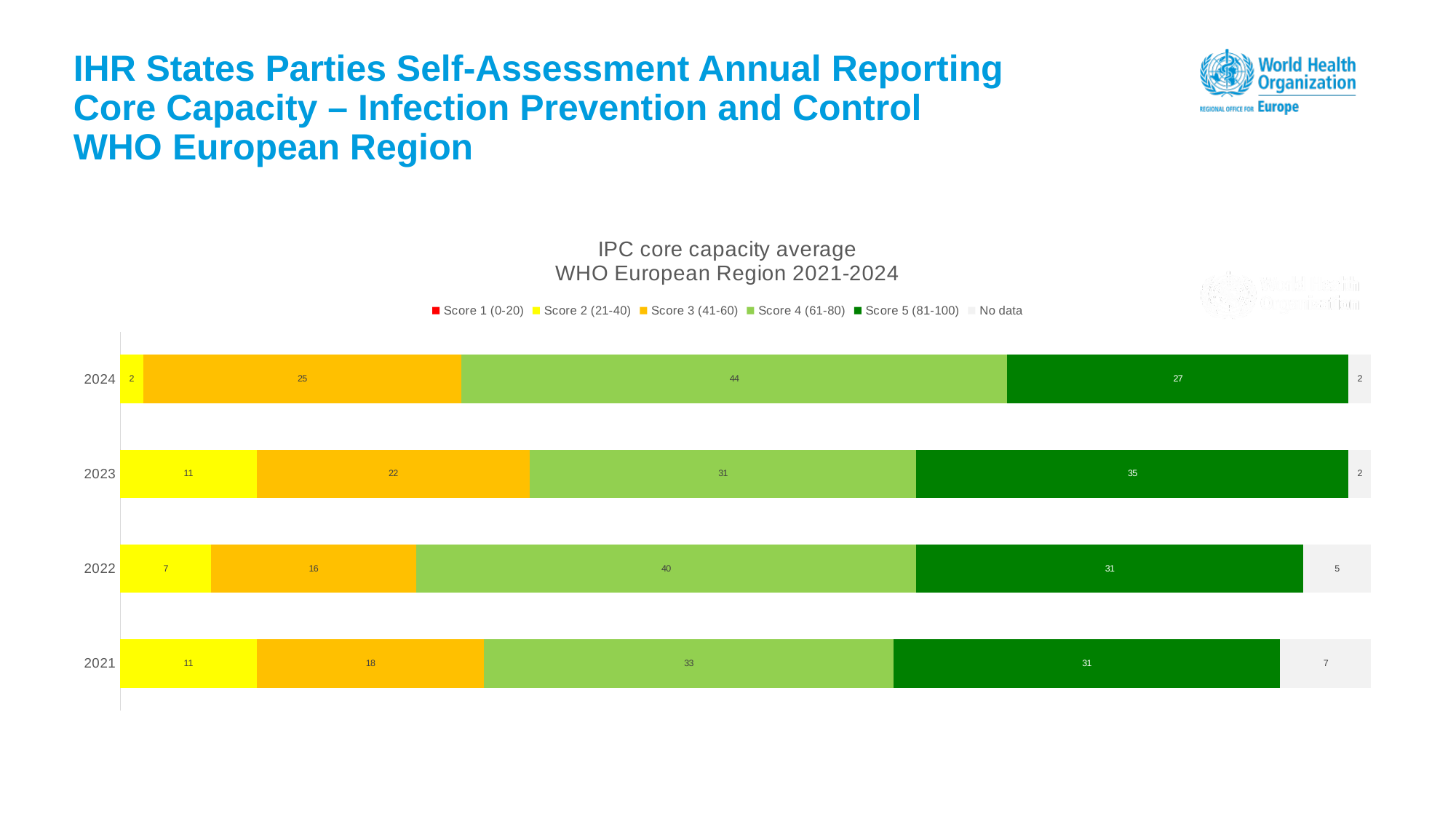

# IHR States Parties Self-Assessment Annual Reporting Core Capacity – Infection Prevention and Control WHO European Region

### Chart: IPC core capacity average
WHO European Region 2021-2024

| Category | Score 1 (0-20) | Score 2 (21-40) | Score 3 (41-60) | Score 4 (61-80) | Score 5 (81-100) | No data |
|---|---|---|---|---|---|---|
| 2021 | 0.0 | 10.909090909090908 | 18.181818181818183 | 32.72727272727273 | 30.909090909090907 | 7.2727272727272725 |
| 2022 | 0.0 | 7.2727272727272725 | 16.363636363636363 | 40.0 | 30.909090909090907 | 5.454545454545454 |
| 2023 | 0.0 | 10.909090909090908 | 21.818181818181817 | 30.909090909090907 | 34.54545454545455 | 1.8181818181818181 |
| 2024 | 0.0 | 1.8181818181818181 | 25.454545454545453 | 43.63636363636363 | 27.27272727272727 | 1.8181818181818181 |